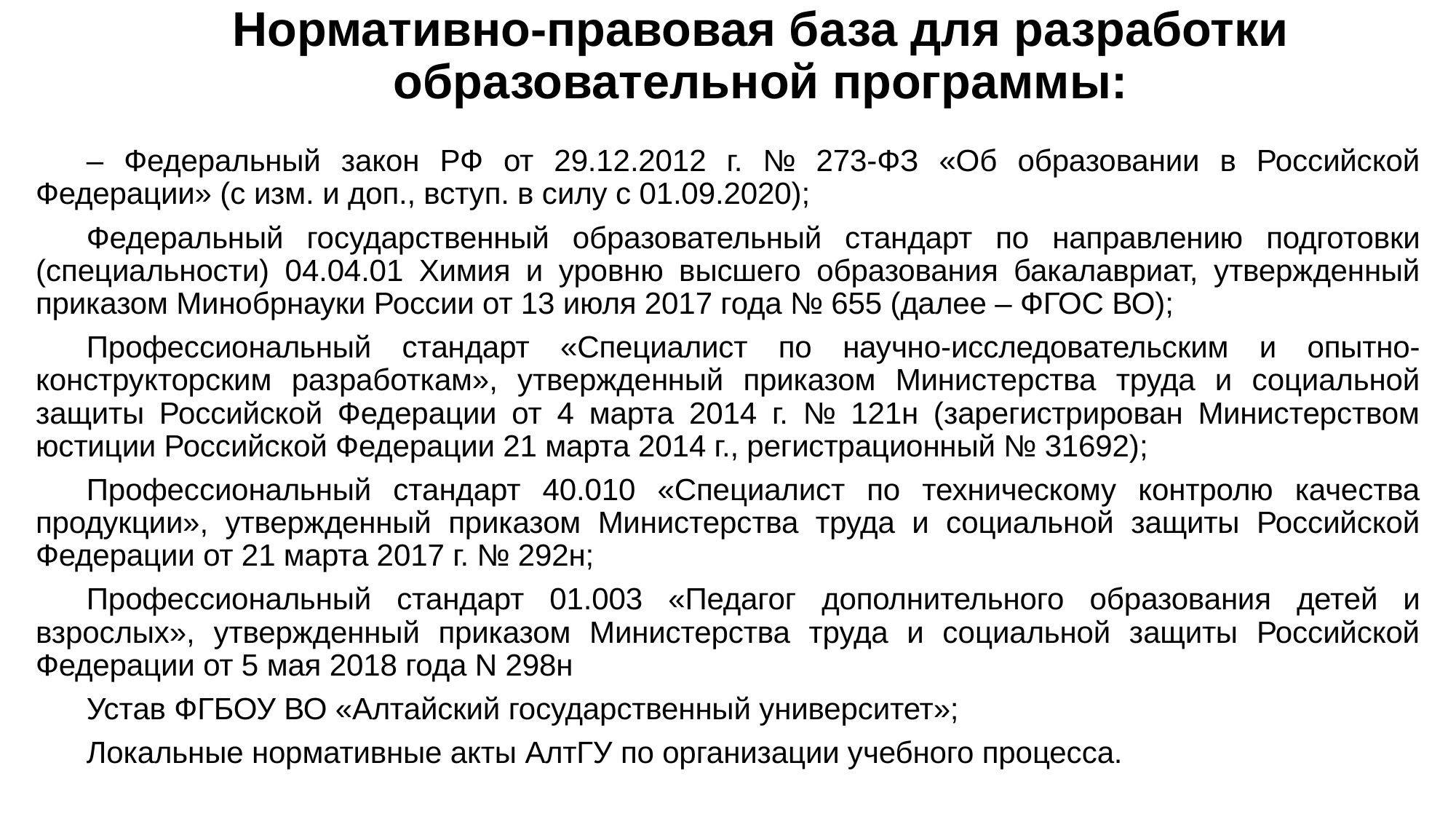

# Нормативно-правовая база для разработки образовательной программы:
– Федеральный закон РФ от 29.12.2012 г. № 273-ФЗ «Об образовании в Российской Федерации» (с изм. и доп., вступ. в силу с 01.09.2020);
Федеральный государственный образовательный стандарт по направлению подготовки (специальности) 04.04.01 Химия и уровню высшего образования бакалавриат, утвержденный приказом Минобрнауки России от 13 июля 2017 года № 655 (далее – ФГОС ВО);
Профессиональный стандарт «Специалист по научно-исследовательским и опытно-конструкторским разработкам», утвержденный приказом Министерства труда и социальной защиты Российской Федерации от 4 марта 2014 г. № 121н (зарегистрирован Министерством юстиции Российской Федерации 21 марта 2014 г., регистрационный № 31692);
Профессиональный стандарт 40.010 «Специалист по техническому контролю качества продукции», утвержденный приказом Министерства труда и социальной защиты Российской Федерации от 21 марта 2017 г. № 292н;
Профессиональный стандарт 01.003 «Педагог дополнительного образования детей и взрослых», утвержденный приказом Министерства труда и социальной защиты Российской Федерации от 5 мая 2018 года N 298н
Устав ФГБОУ ВО «Алтайский государственный университет»;
Локальные нормативные акты АлтГУ по организации учебного процесса.